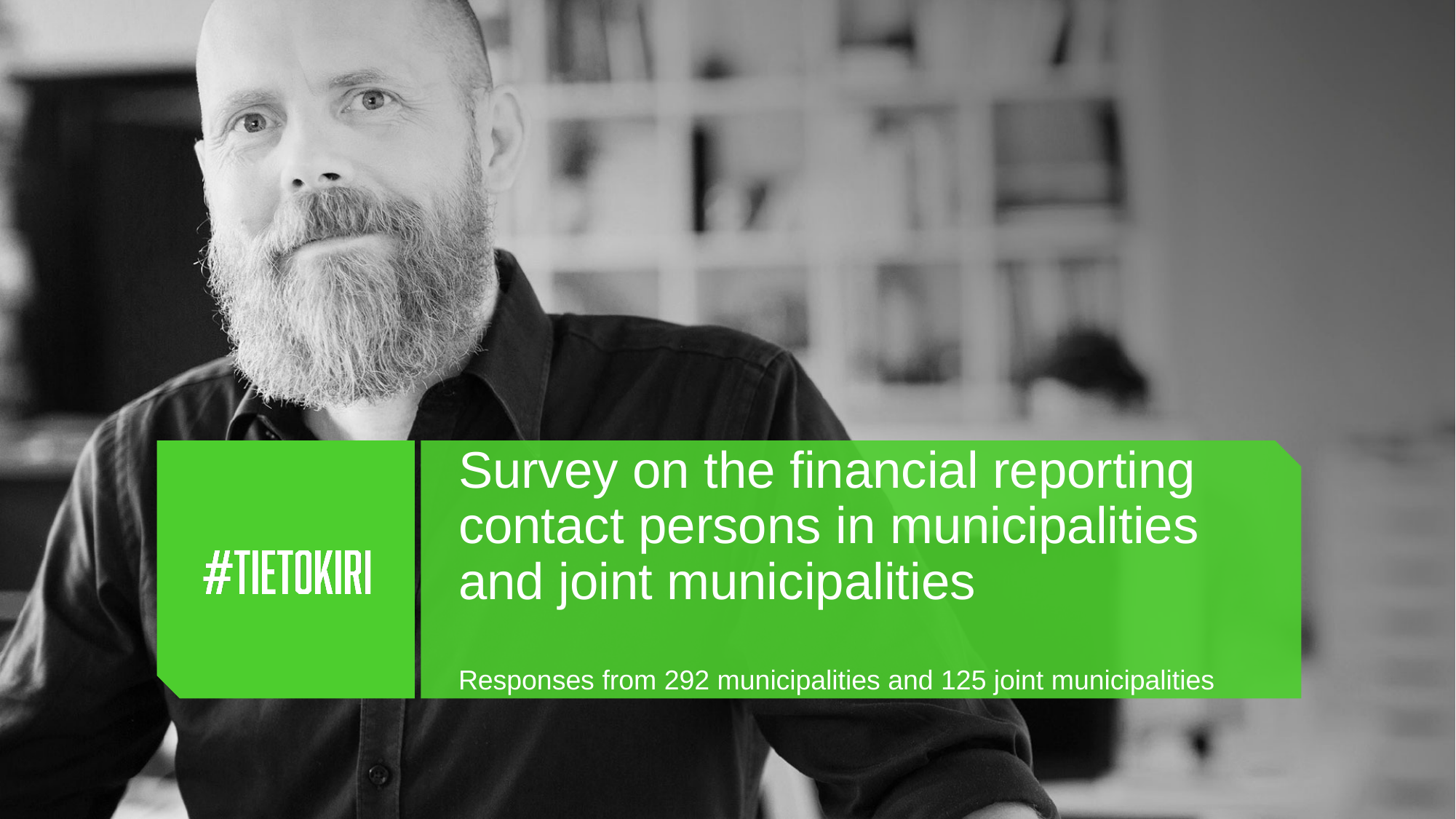

# Survey on the financial reporting contact persons in municipalities and joint municipalities Responses from 292 municipalities and 125 joint municipalities